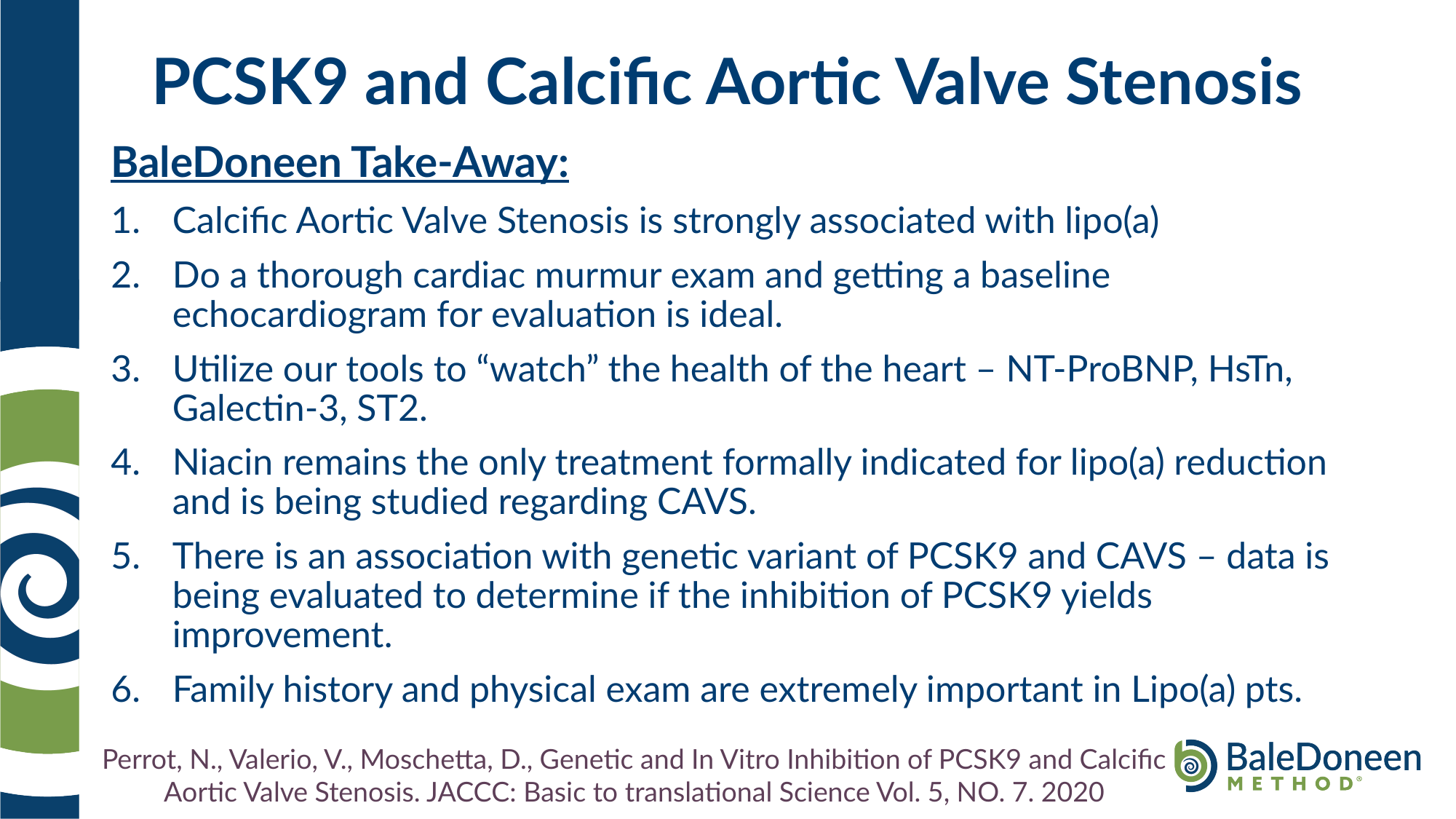

# PCSK9 and Calcific Aortic Valve Stenosis
BaleDoneen Take-Away:
Calcific Aortic Valve Stenosis is strongly associated with lipo(a)
Do a thorough cardiac murmur exam and getting a baseline echocardiogram for evaluation is ideal.
Utilize our tools to “watch” the health of the heart – NT-ProBNP, HsTn, Galectin-3, ST2.
Niacin remains the only treatment formally indicated for lipo(a) reduction and is being studied regarding CAVS.
There is an association with genetic variant of PCSK9 and CAVS – data is being evaluated to determine if the inhibition of PCSK9 yields improvement.
Family history and physical exam are extremely important in Lipo(a) pts.

Perrot, N., Valerio, V., Moschetta, D., Genetic and In Vitro Inhibition of PCSK9 and Calcific Aortic Valve Stenosis. JACCC: Basic to translational Science Vol. 5, NO. 7. 2020